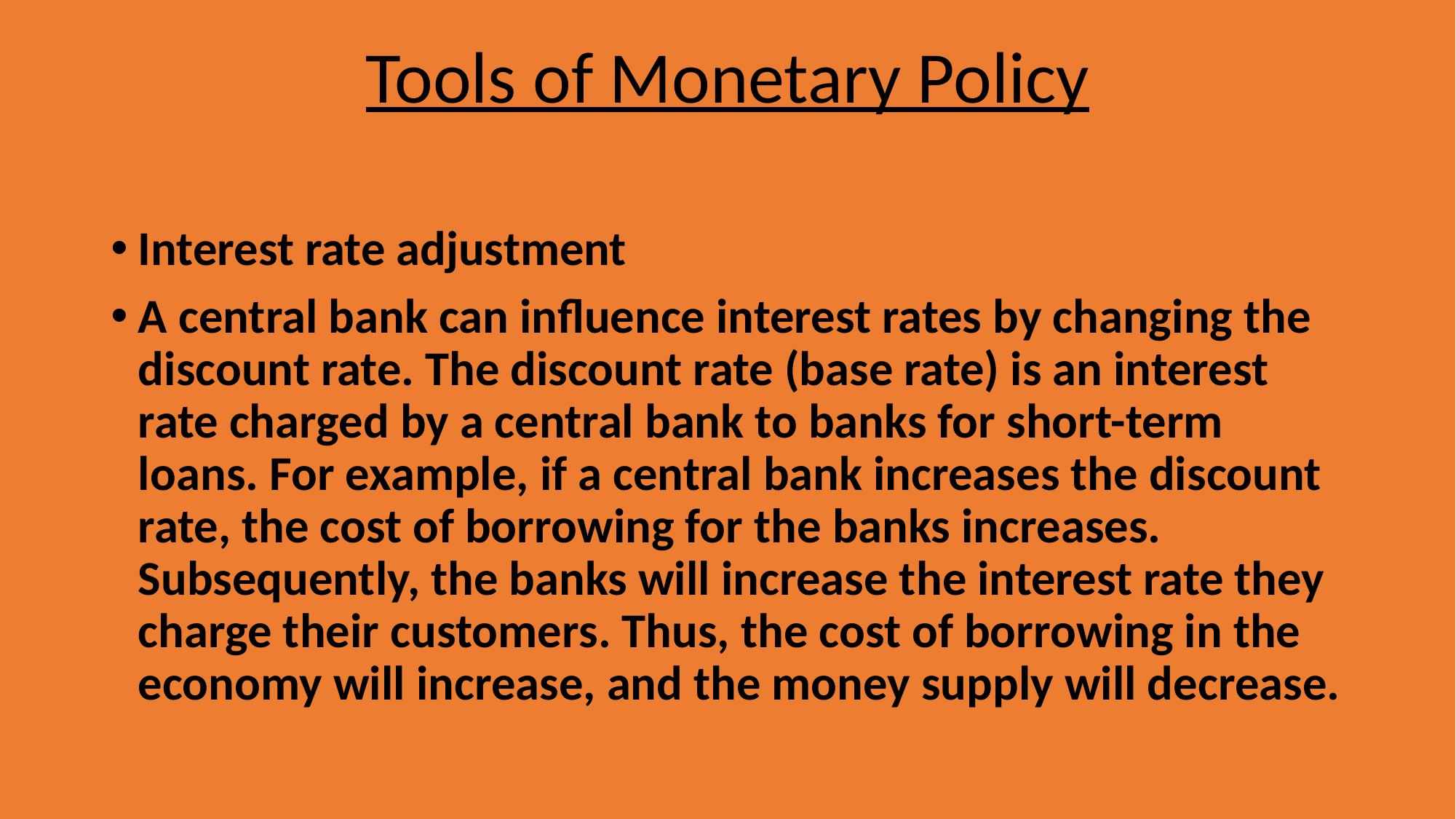

# Tools of Monetary Policy
Interest rate adjustment
A central bank can influence interest rates by changing the discount rate. The discount rate (base rate) is an interest rate charged by a central bank to banks for short-term loans. For example, if a central bank increases the discount rate, the cost of borrowing for the banks increases. Subsequently, the banks will increase the interest rate they charge their customers. Thus, the cost of borrowing in the economy will increase, and the money supply will decrease.